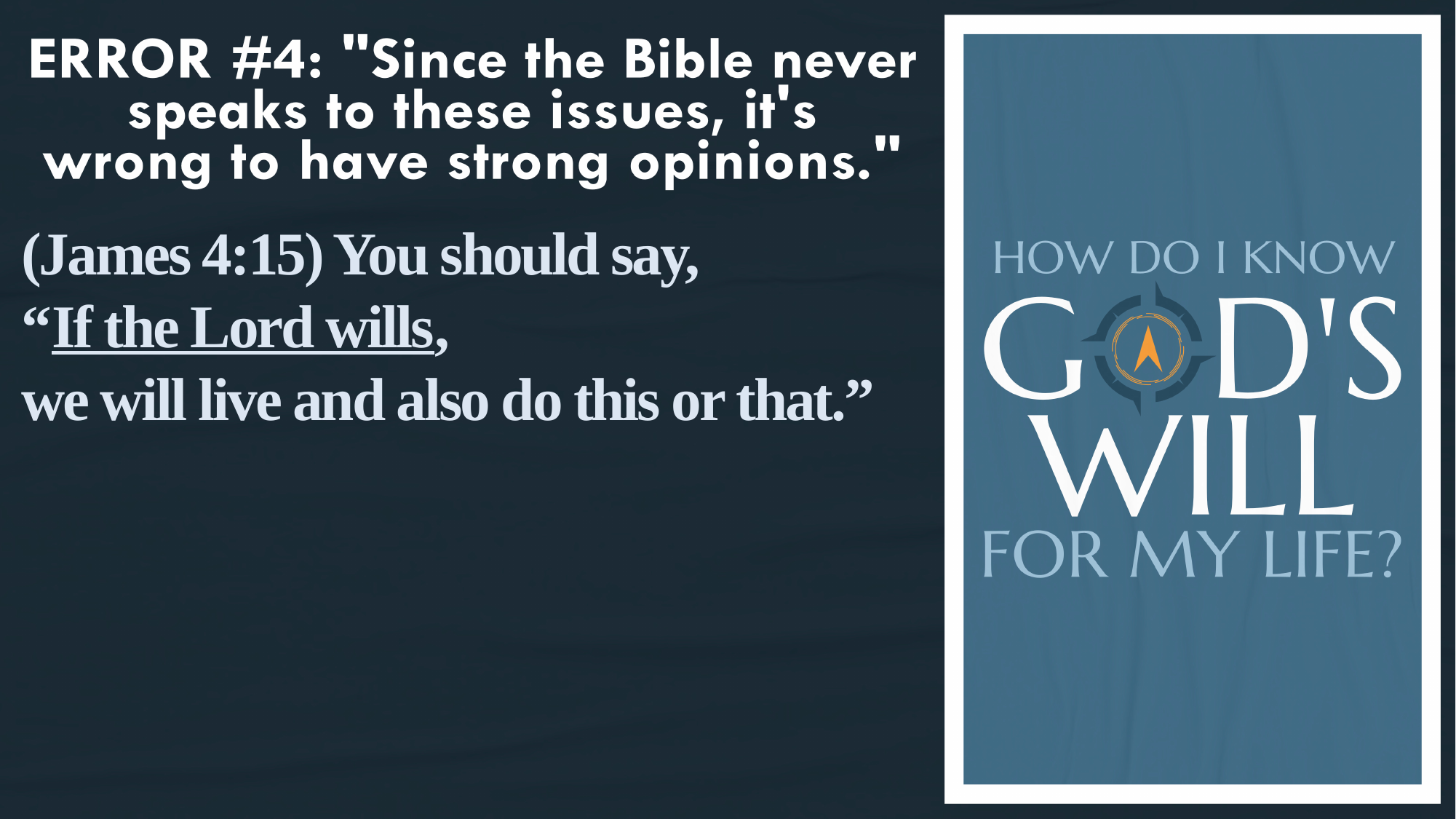

(James 4:15) You should say,
“If the Lord wills,
we will live and also do this or that.”